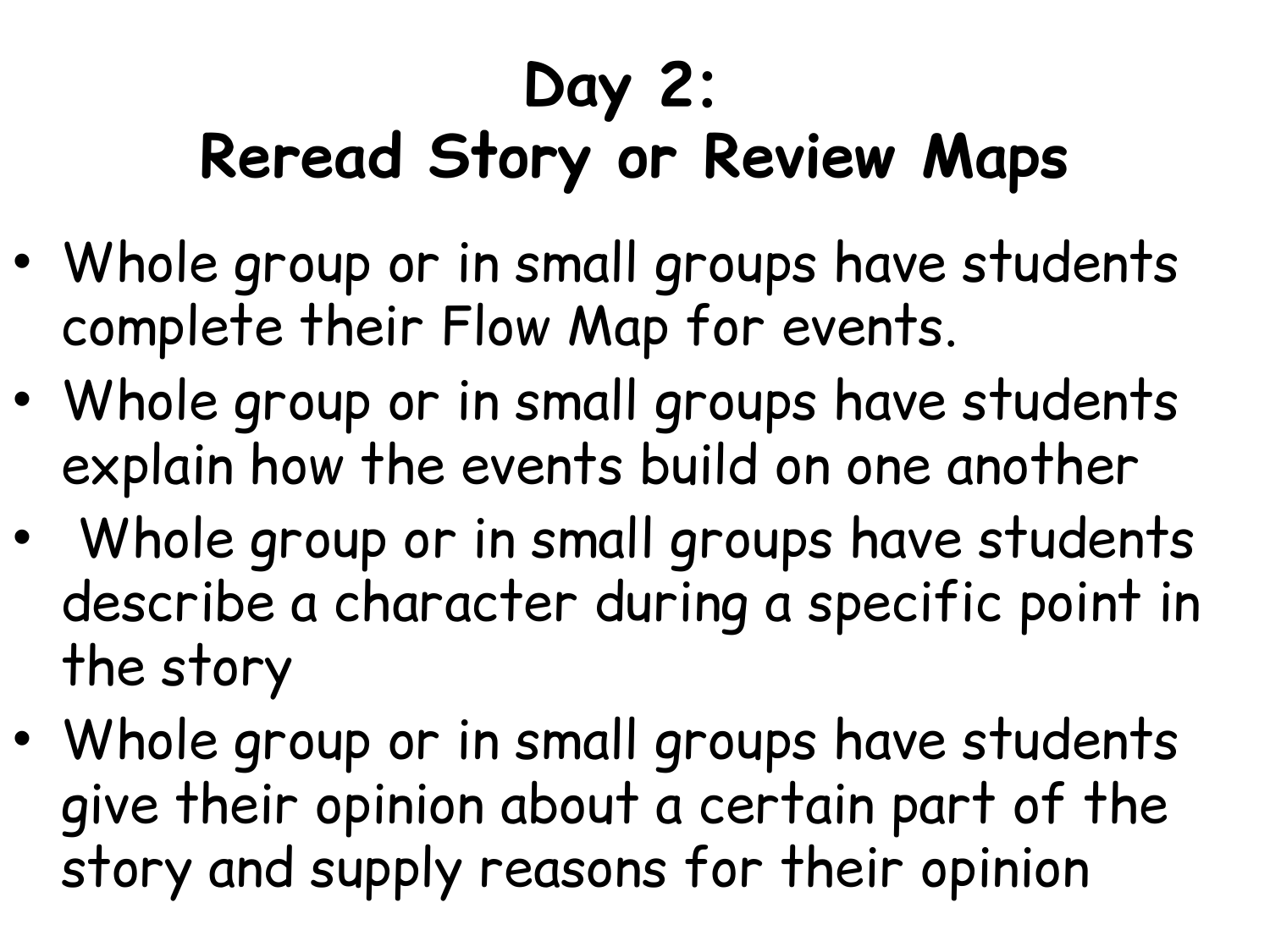

# Day 2: Reread Story or Review Maps
Whole group or in small groups have students complete their Flow Map for events.
Whole group or in small groups have students explain how the events build on one another
 Whole group or in small groups have students describe a character during a specific point in the story
Whole group or in small groups have students give their opinion about a certain part of the story and supply reasons for their opinion